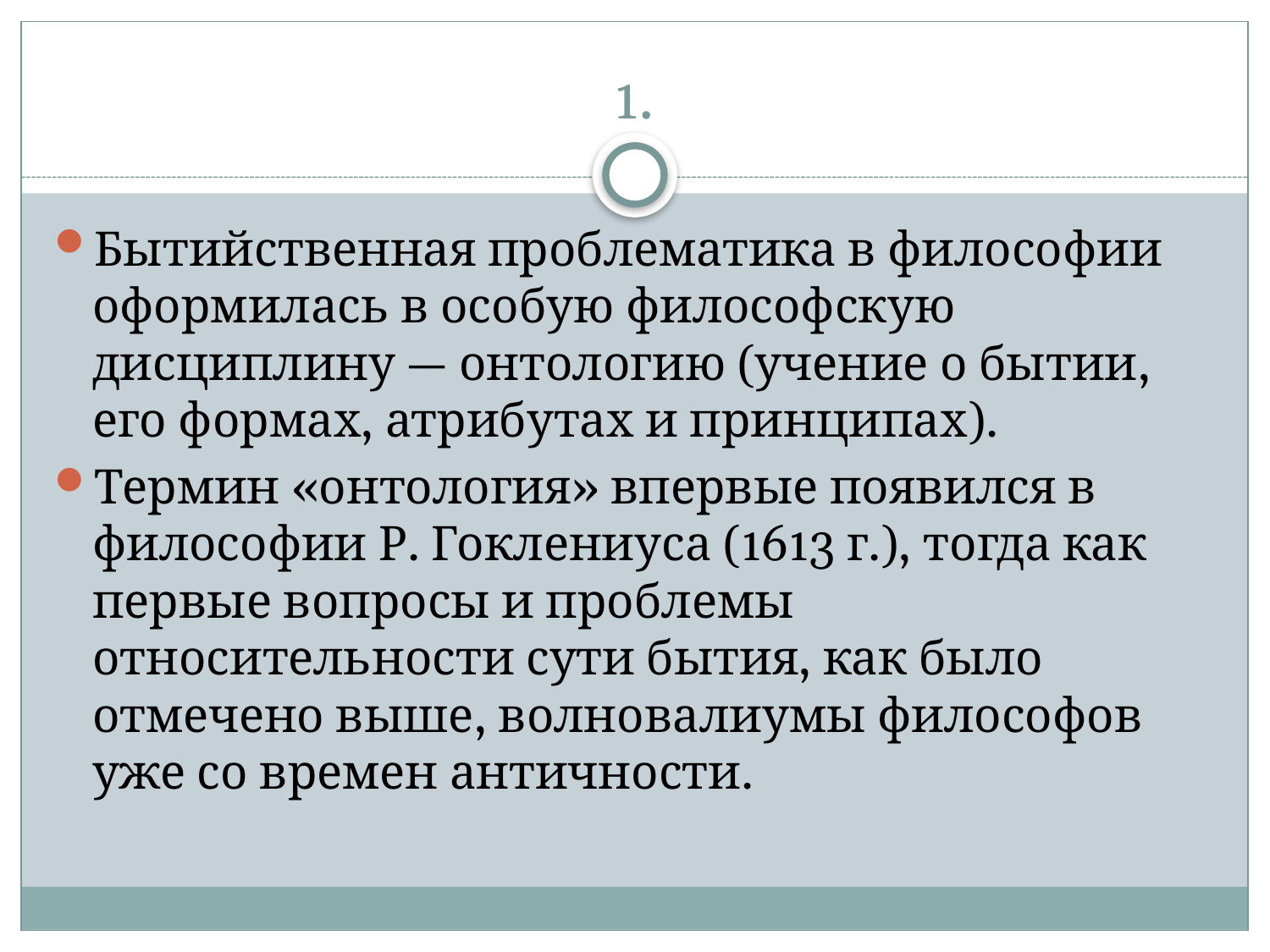

# 1.
Бытийственная проблематика в философии оформилась в особую философскую дисциплину — онтологию (учение о бытии, его формах, атрибутах и принципах).
Термин «онтология» впервые появился в философии Р. Гоклениуса (1613 г.), тогда как первые вопросы и проблемы относительности сути бытия, как было отмечено выше, волновалиумы философов уже со времен античности.